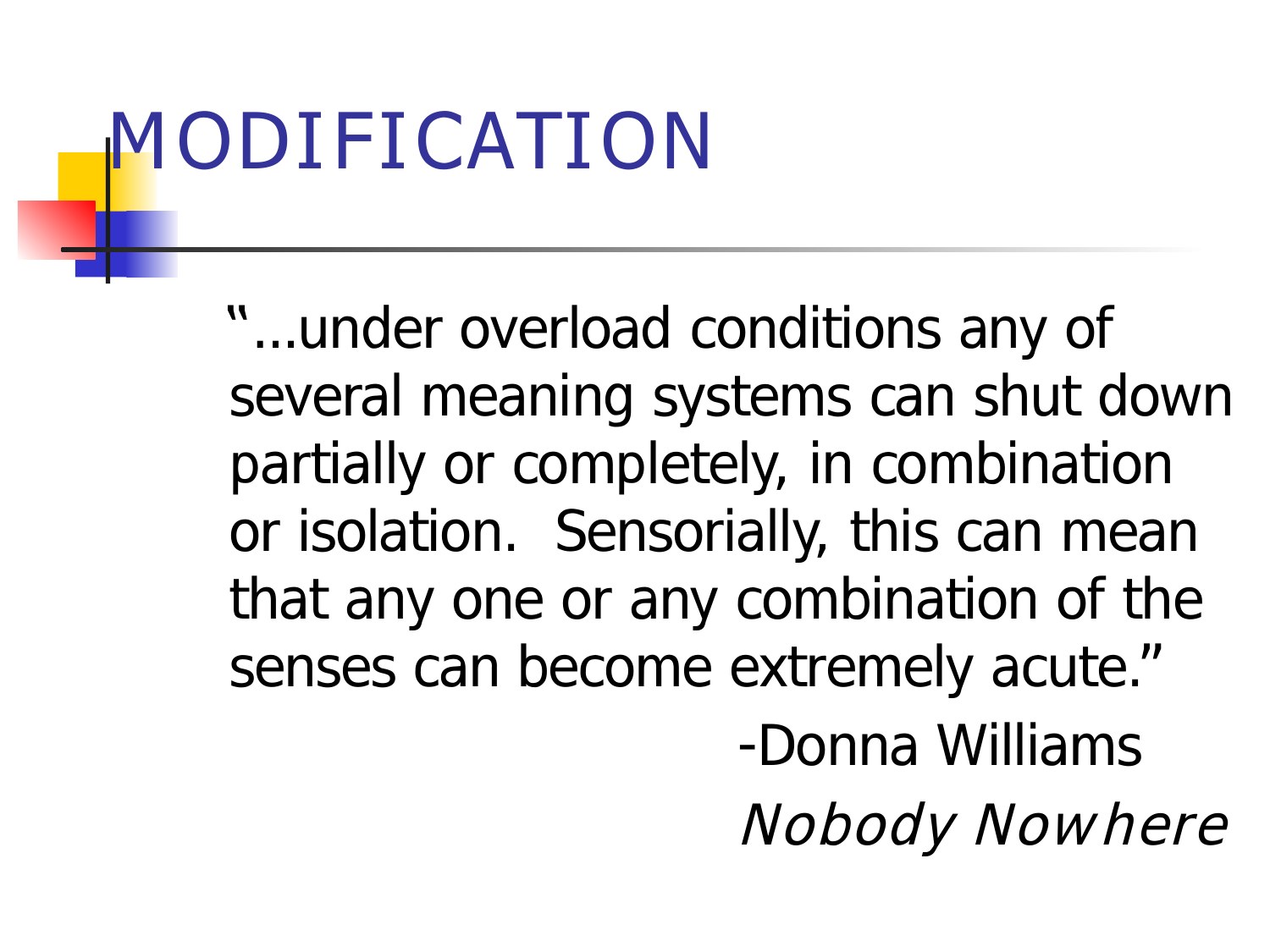

# MODIFICATION
	“…under overload conditions any of several meaning systems can shut down partially or completely, in combination or isolation.  Sensorially, this can mean that any one or any combination of the senses can become extremely acute.”
					-Donna Williams
					Nobody Nowhere